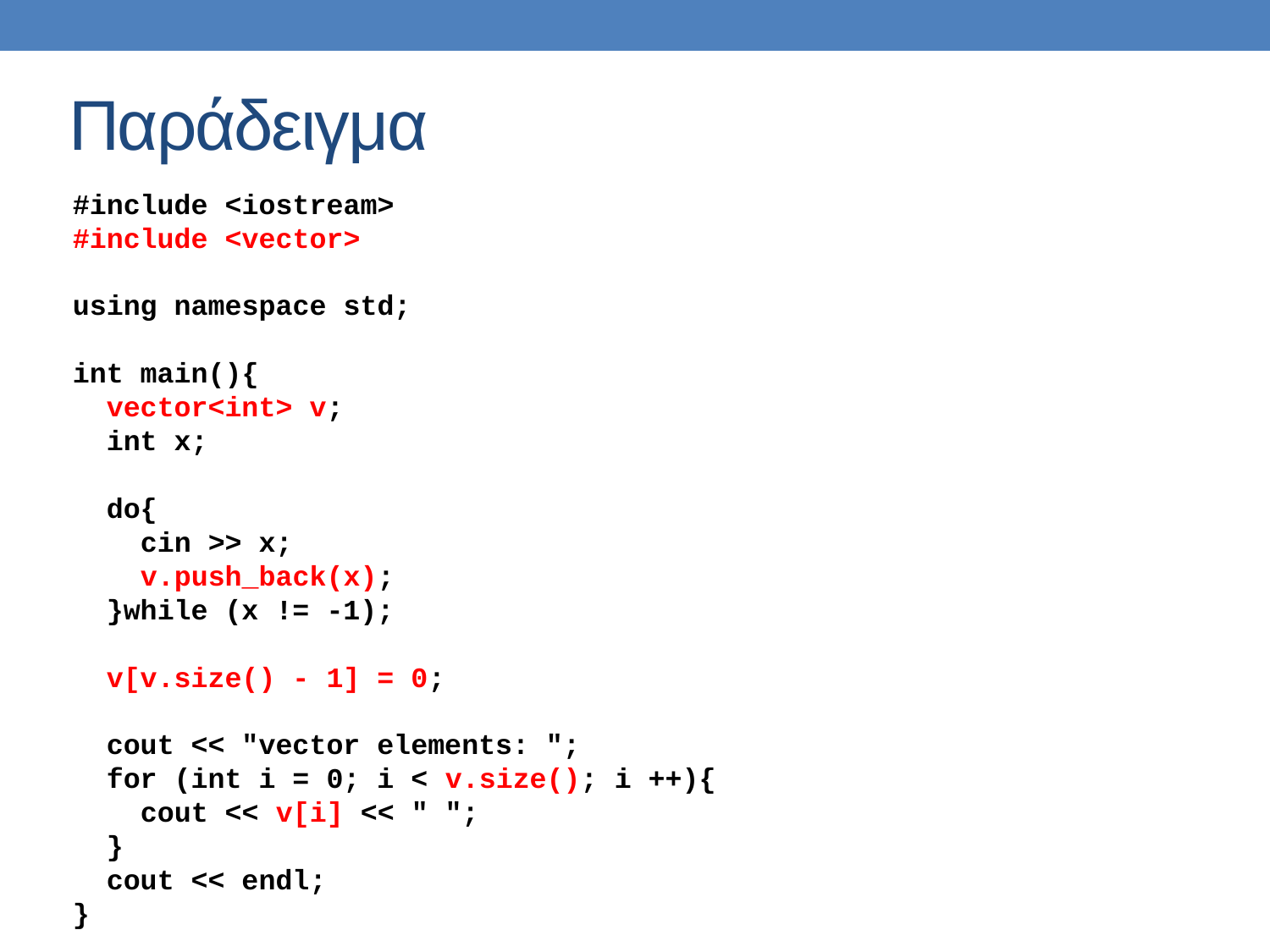

# Παράδειγμα
#include <iostream>
#include <vector>

using namespace std;

int main(){
  vector<int> v;
  int x;

  do{
    cin >> x;
    v.push_back(x);
  }while (x != -1);

  v[v.size() - 1] = 0;

  cout << "vector elements: ";
  for (int i = 0; i < v.size(); i ++){
    cout << v[i] << " ";
  }
  cout << endl;
}